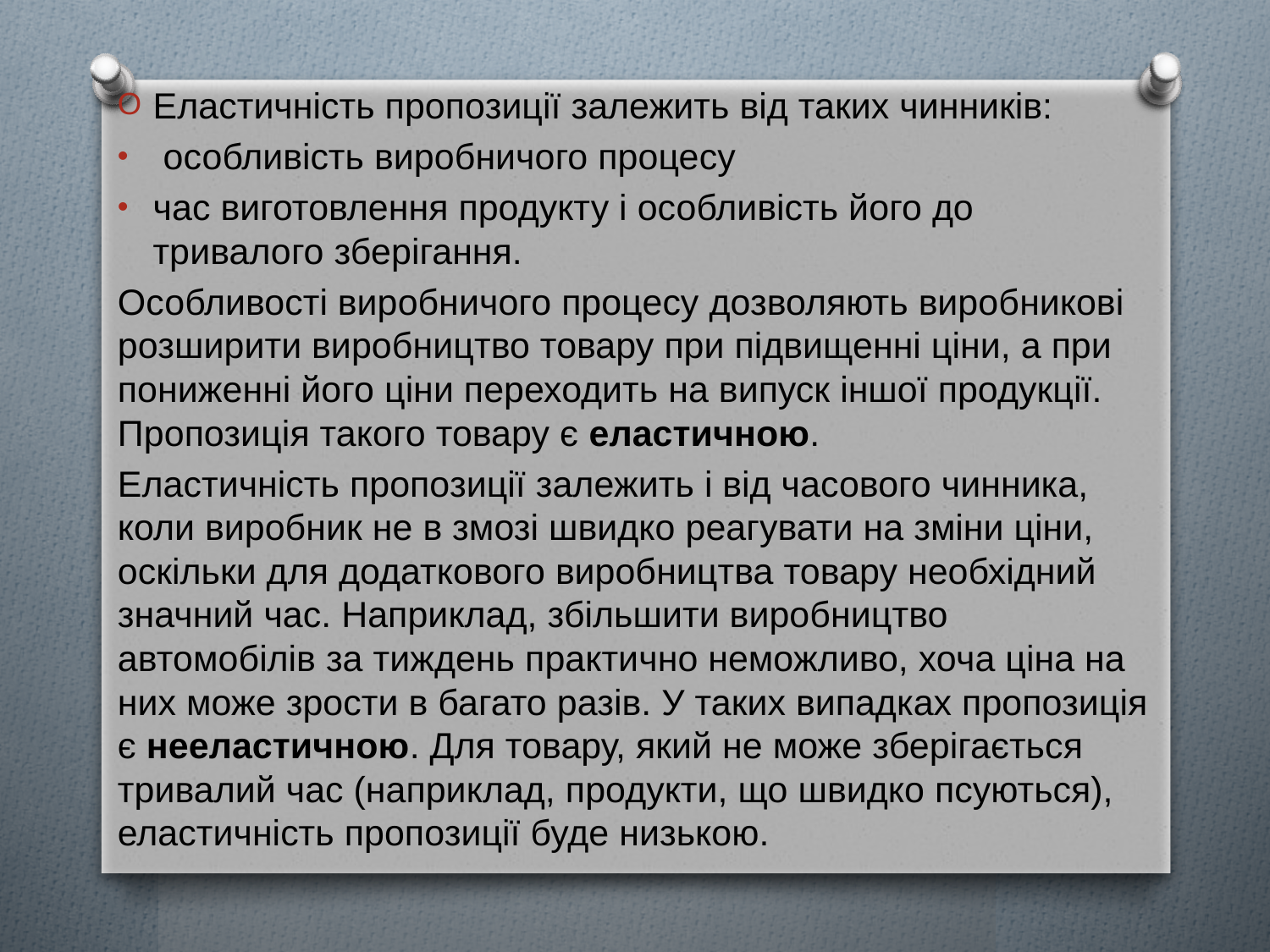

Еластичність пропозиції залежить від таких чинників:
 особливість виробничого процесу
час виготовлення продукту і особливість його до тривалого зберігання.
Особливості виробничого процесу дозволяють виробникові розширити виробництво товару при підвищенні ціни, а при пониженні його ціни переходить на випуск іншої продукції. Пропозиція такого товару є еластичною.
Еластичність пропозиції залежить і від часового чинника, коли виробник не в змозі швидко реагувати на зміни ціни, оскільки для додаткового виробництва товару необхідний значний час. Наприклад, збільшити виробництво автомобілів за тиждень практично неможливо, хоча ціна на них може зрости в багато разів. У таких випадках пропозиція є нееластичною. Для товару, який не може зберігається тривалий час (наприклад, продукти, що швидко псуються), еластичність пропозиції буде низькою.